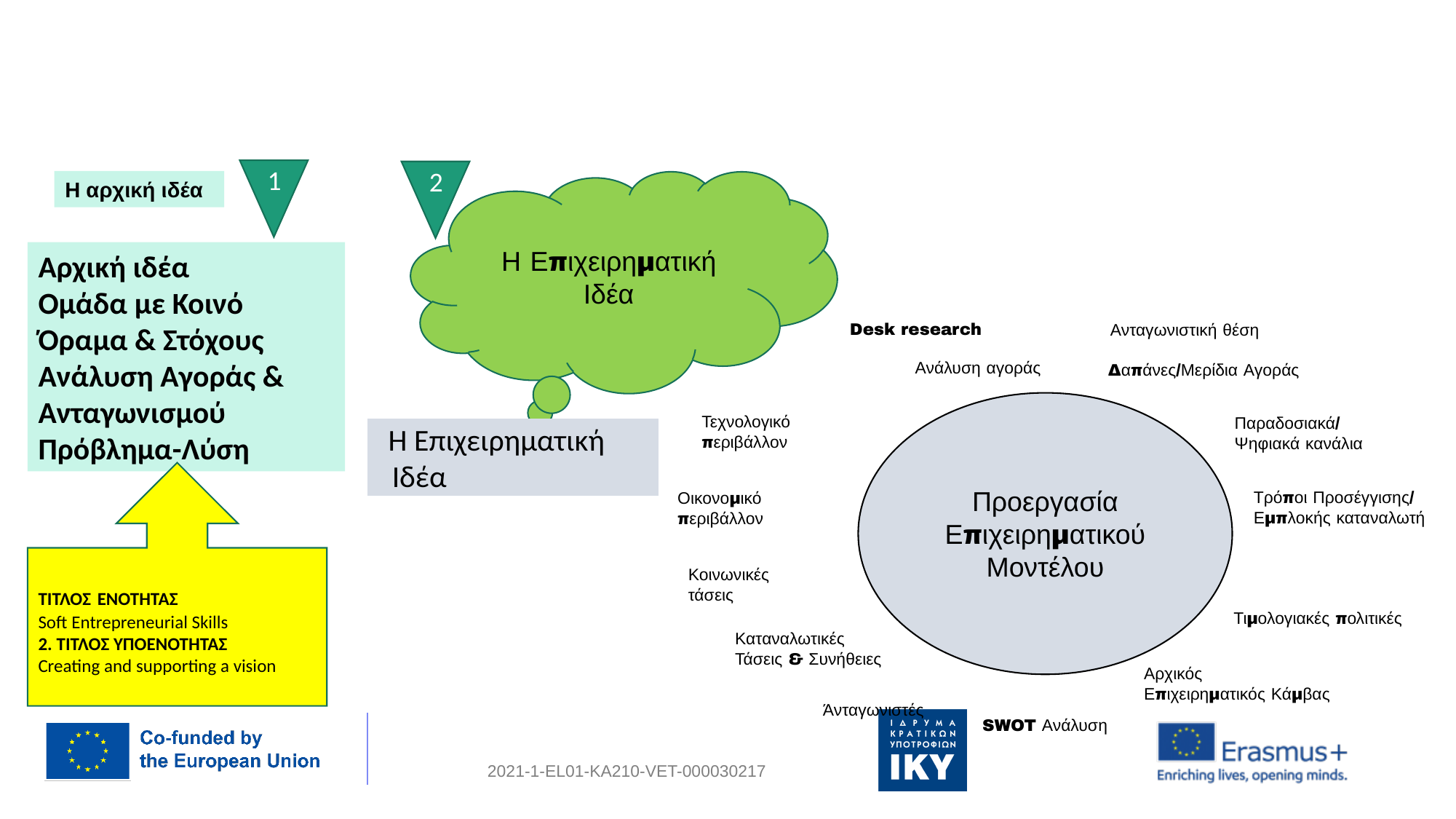

#
1
2
Η αρχική ιδέα
Η Επιχειρηματική Ιδέα
Αρχική ιδέα
Ομάδα με Κοινό Όραμα & Στόχους
Ανάλυση Αγοράς &
Ανταγωνισμού
Πρόβλημα-Λύση
Desk research
Ανταγωνιστική θέση
Ανάλυση αγοράς
Δαπάνες/Μερίδια Αγοράς

Προεργασία Επιχειρηματικού Μοντέλου

Τεχνολογικό
περιβάλλον
Παραδοσιακά/
Ψηφιακά κανάλια

  Η Επιχειρηματική
  Ιδέα

ΤΙΤΛΟΣ ΕΝΟΤΗΤΑΣ
Soft Entrepreneurial Skills
2. ΤΙΤΛΟΣ ΥΠΟΕΝΟΤΗΤΑΣ
Creating and supporting a vision
Τρόποι Προσέγγισης/
Εμπλοκής καταναλωτή
Οικονομικό
περιβάλλον
Κοινωνικές
τάσεις
Τιμολογιακές πολιτικές
Καταναλωτικές
Τάσεις & Συνήθειες
Αρχικός
Επιχειρηματικός Κάμβας
Άνταγωνιστές
SWOT Ανάλυση